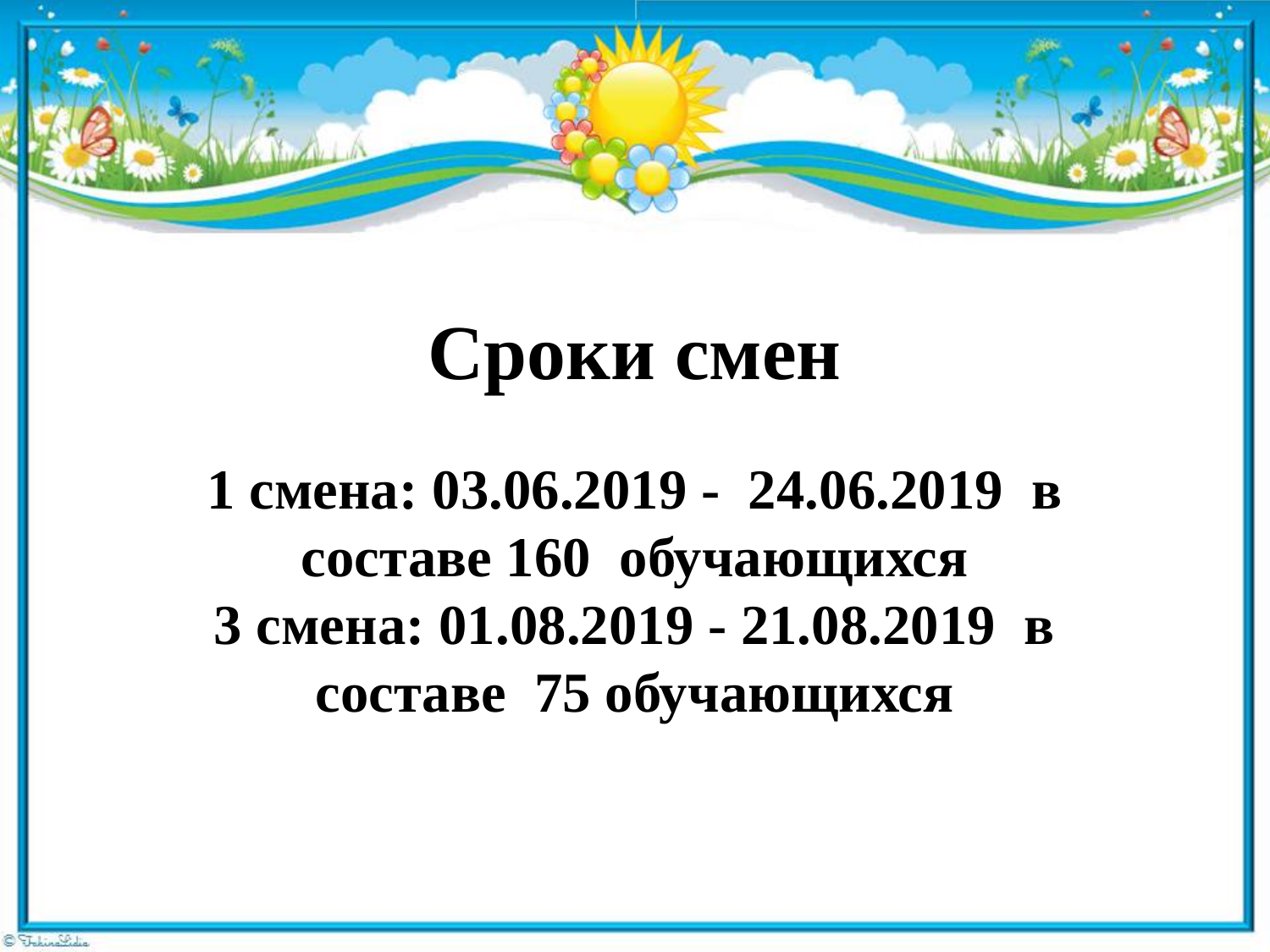

# Сроки смен
1 смена: 03.06.2019 -  24.06.2019  в составе 160  обучающихся
3 смена: 01.08.2019 - 21.08.2019  в составе  75 обучающихся